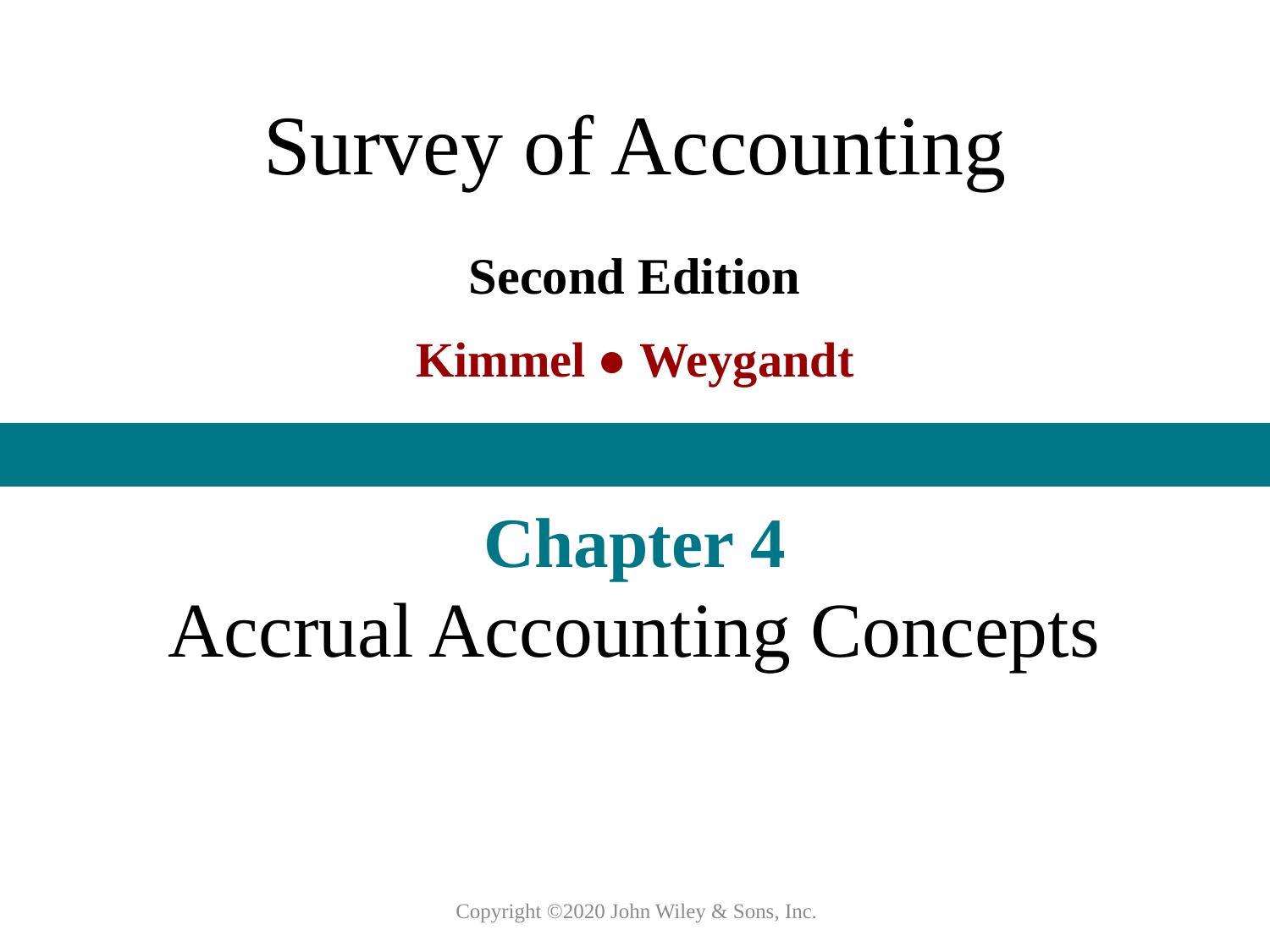

# Survey of Accounting
Second Edition
Kimmel ● Weygandt
Chapter 4
Accrual Accounting Concepts
This slide deck contains animations. Please disable animations if they cause issues with your device.
Copyright ©2020 John Wiley & Sons, Inc.